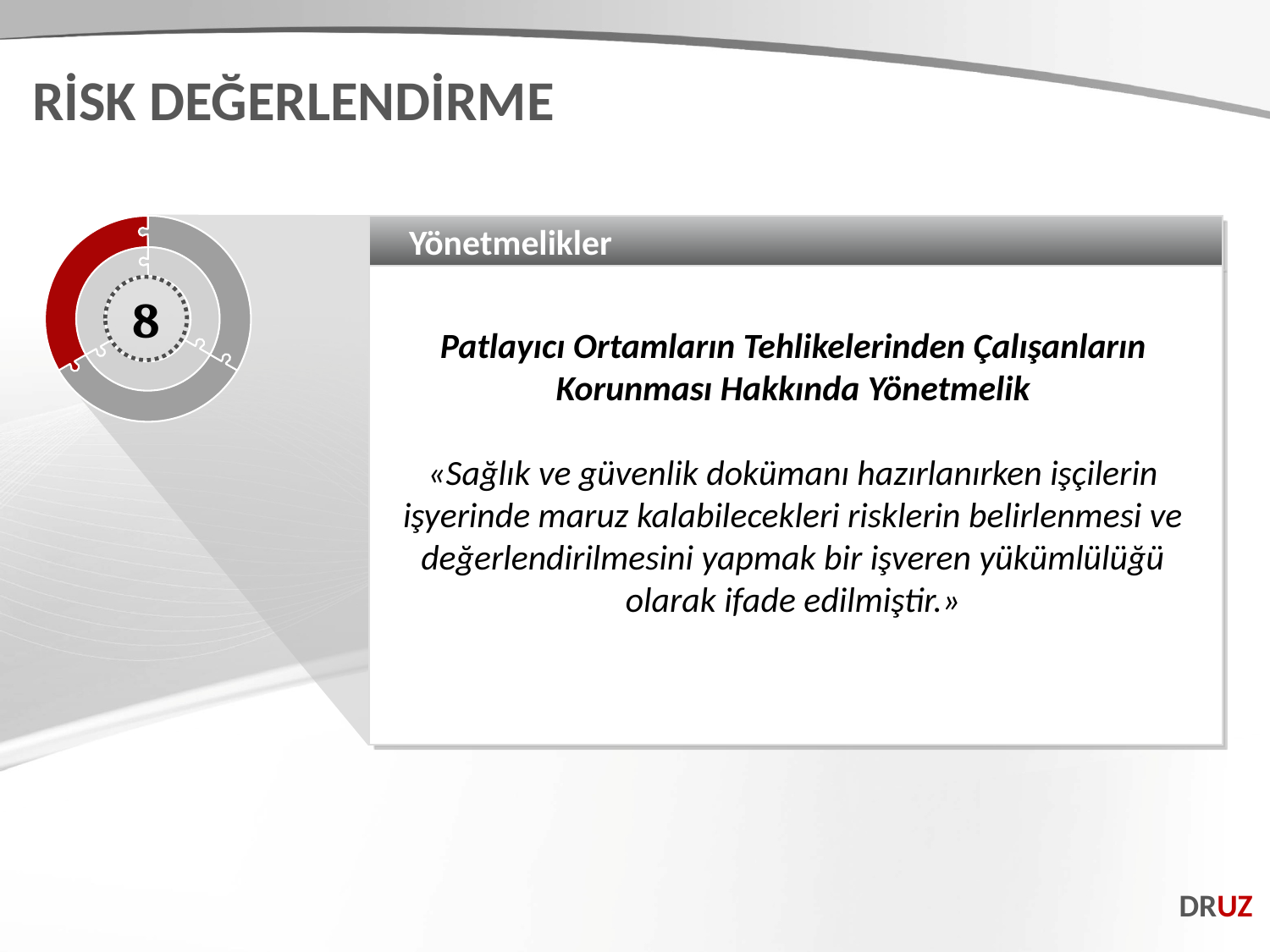

RİSK DEĞERLENDİRME

Yönetmelikler

Patlayıcı Ortamların Tehlikelerinden Çalışanların Korunması Hakkında Yönetmelik

«Sağlık ve güvenlik dokümanı hazırlanırken işçilerin işyerinde maruz kalabilecekleri risklerin belirlenmesi ve değerlendirilmesini yapmak bir işveren yükümlülüğü olarak ifade edilmiştir.»
8
DRUZ